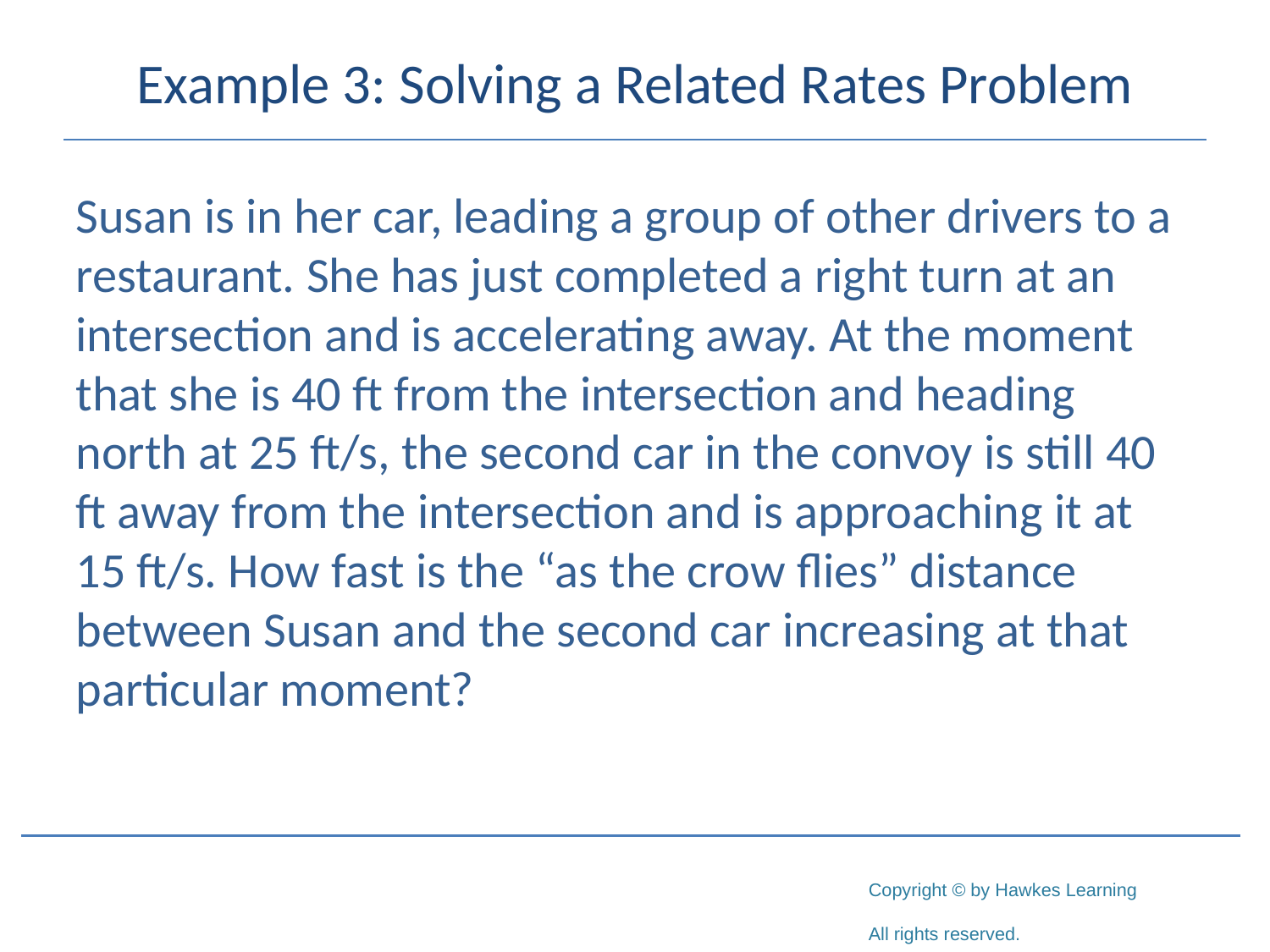

# Example 3: Solving a Related Rates Problem
Susan is in her car, leading a group of other drivers to a restaurant. She has just completed a right turn at an intersection and is accelerating away. At the moment that she is 40 ft from the intersection and heading north at 25 ft/s, the second car in the convoy is still 40 ft away from the intersection and is approaching it at 15 ft/s. How fast is the “as the crow flies” distance between Susan and the second car increasing at that particular moment?